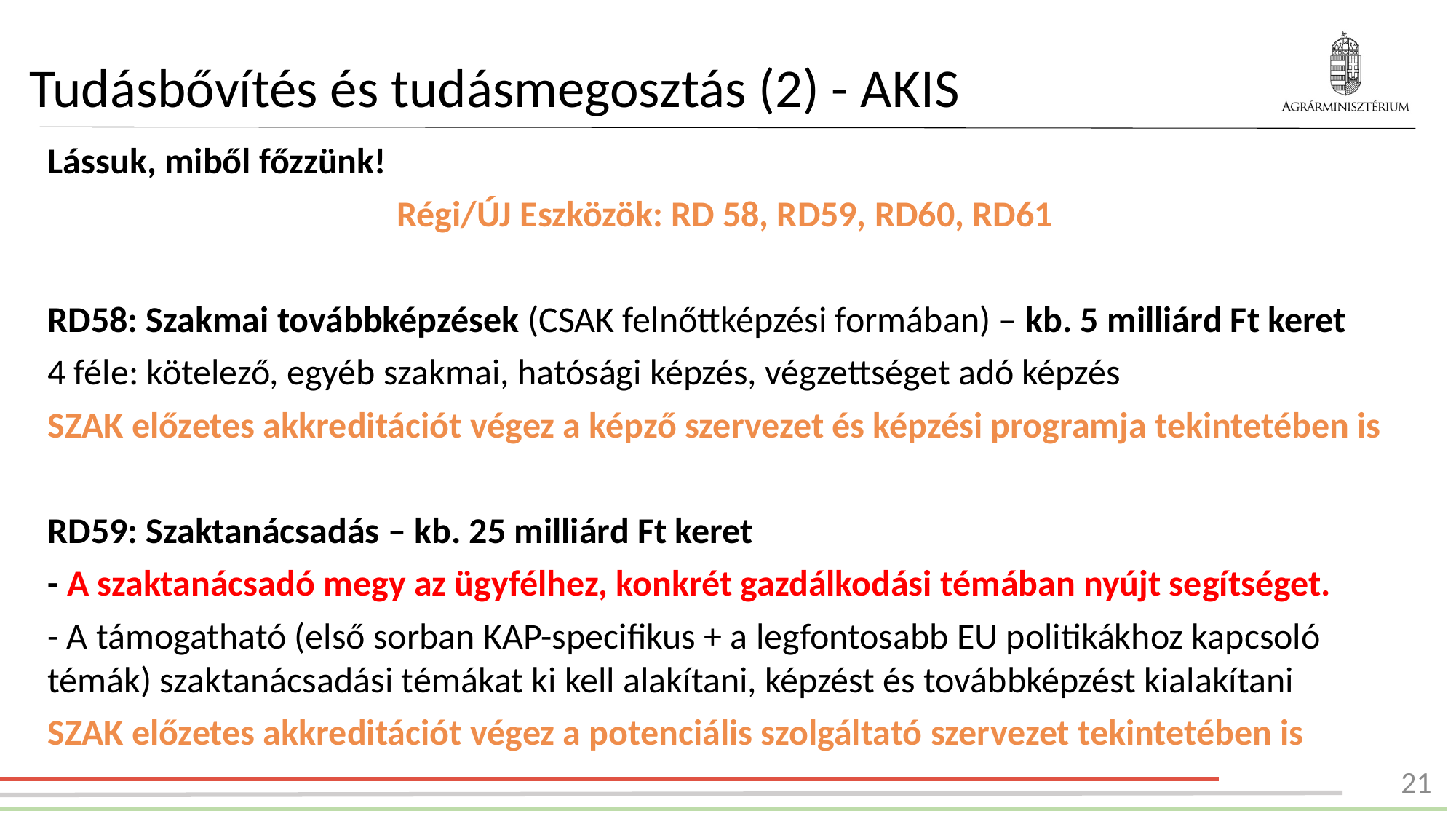

# Tudásbővítés és tudásmegosztás (2) - AKIS
Lássuk, miből főzzünk!
Régi/ÚJ Eszközök: RD 58, RD59, RD60, RD61

RD58: Szakmai továbbképzések (CSAK felnőttképzési formában) – kb. 5 milliárd Ft keret
4 féle: kötelező, egyéb szakmai, hatósági képzés, végzettséget adó képzés
SZAK előzetes akkreditációt végez a képző szervezet és képzési programja tekintetében is

RD59: Szaktanácsadás – kb. 25 milliárd Ft keret
- A szaktanácsadó megy az ügyfélhez, konkrét gazdálkodási témában nyújt segítséget.
- A támogatható (első sorban KAP-specifikus + a legfontosabb EU politikákhoz kapcsoló témák) szaktanácsadási témákat ki kell alakítani, képzést és továbbképzést kialakítani
SZAK előzetes akkreditációt végez a potenciális szolgáltató szervezet tekintetében is

21